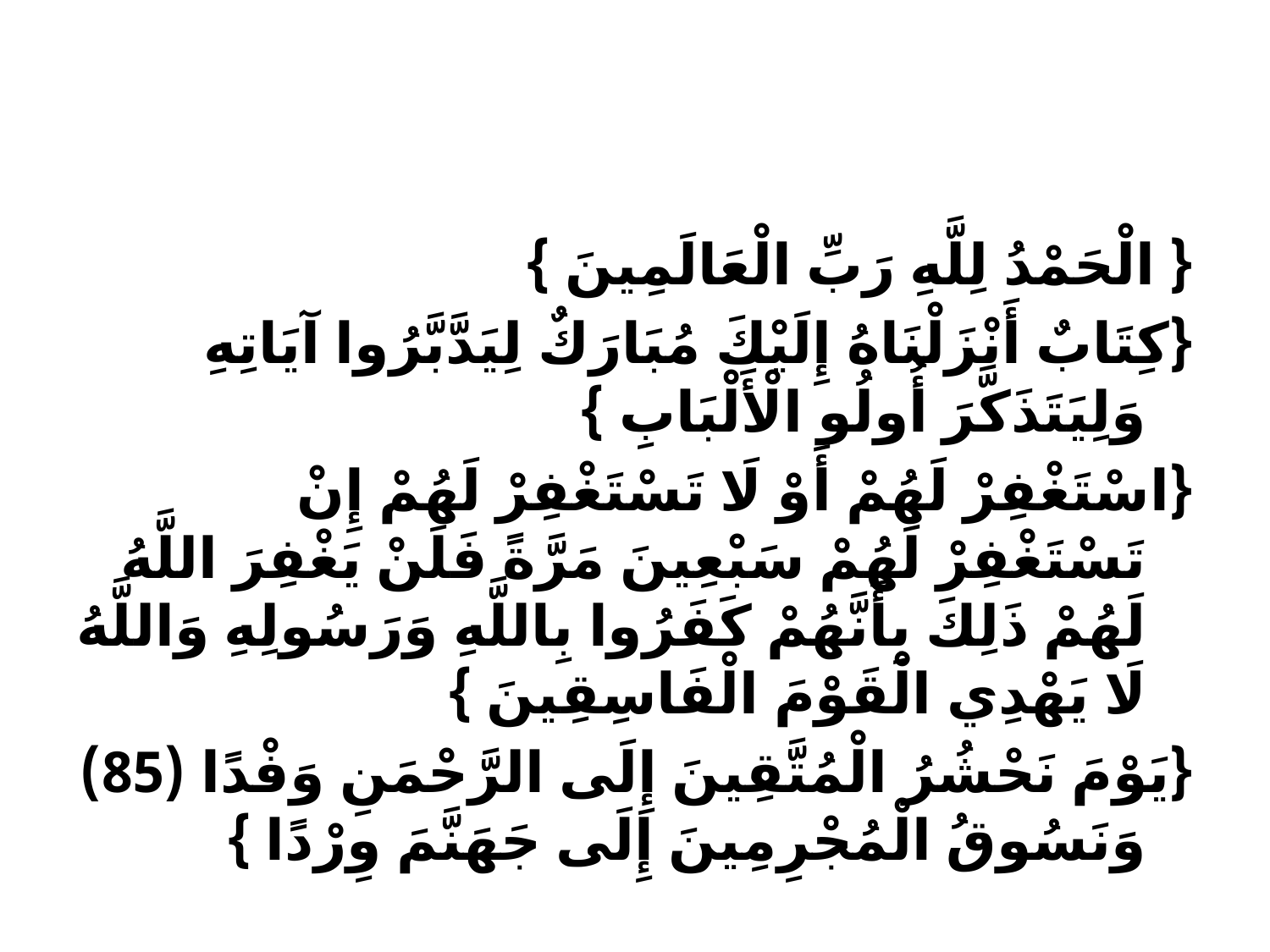

#
{ الْحَمْدُ لِلَّهِ رَبِّ الْعَالَمِينَ }
{كِتَابٌ أَنْزَلْنَاهُ إِلَيْكَ مُبَارَكٌ لِيَدَّبَّرُوا آيَاتِهِ وَلِيَتَذَكَّرَ أُولُو الْأَلْبَابِ }
{اسْتَغْفِرْ لَهُمْ أَوْ لَا تَسْتَغْفِرْ لَهُمْ إِنْ تَسْتَغْفِرْ لَهُمْ سَبْعِينَ مَرَّةً فَلَنْ يَغْفِرَ اللَّهُ لَهُمْ ذَلِكَ بِأَنَّهُمْ كَفَرُوا بِاللَّهِ وَرَسُولِهِ وَاللَّهُ لَا يَهْدِي الْقَوْمَ الْفَاسِقِينَ }
{يَوْمَ نَحْشُرُ الْمُتَّقِينَ إِلَى الرَّحْمَنِ وَفْدًا (85) وَنَسُوقُ الْمُجْرِمِينَ إِلَى جَهَنَّمَ وِرْدًا }